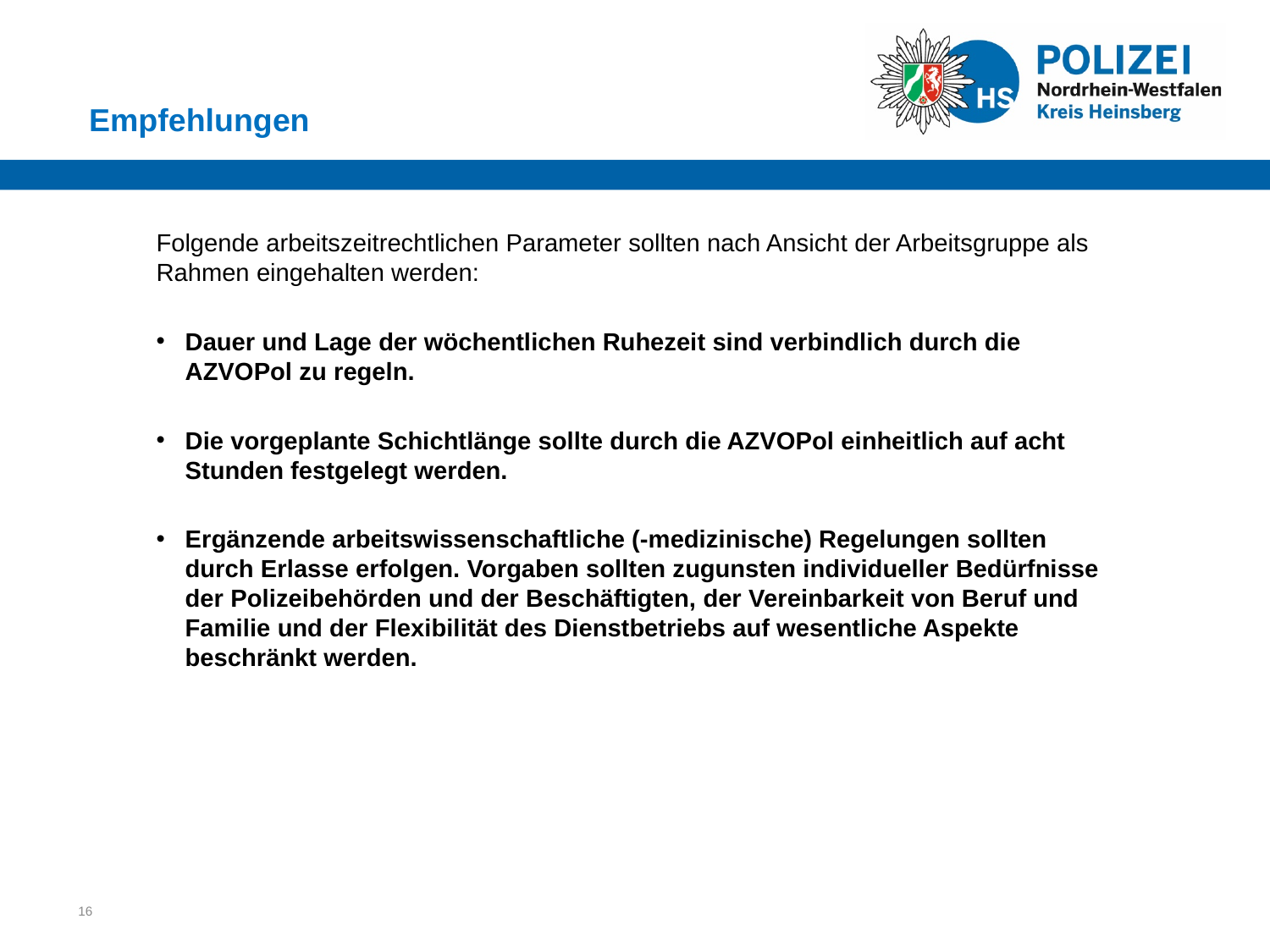

Empfehlungen
Folgende arbeitszeitrechtlichen Parameter sollten nach Ansicht der Arbeitsgruppe als Rahmen eingehalten werden:

Dauer und Lage der wöchentlichen Ruhezeit sind verbindlich durch die AZVOPol zu regeln.

Die vorgeplante Schichtlänge sollte durch die AZVOPol einheitlich auf acht Stunden festgelegt werden.

Ergänzende arbeitswissenschaftliche (-medizinische) Regelungen sollten durch Erlasse erfolgen. Vorgaben sollten zugunsten individueller Bedürfnisse der Polizeibehörden und der Beschäftigten, der Vereinbarkeit von Beruf und Familie und der Flexibilität des Dienstbetriebs auf wesentliche Aspekte beschränkt werden.
16